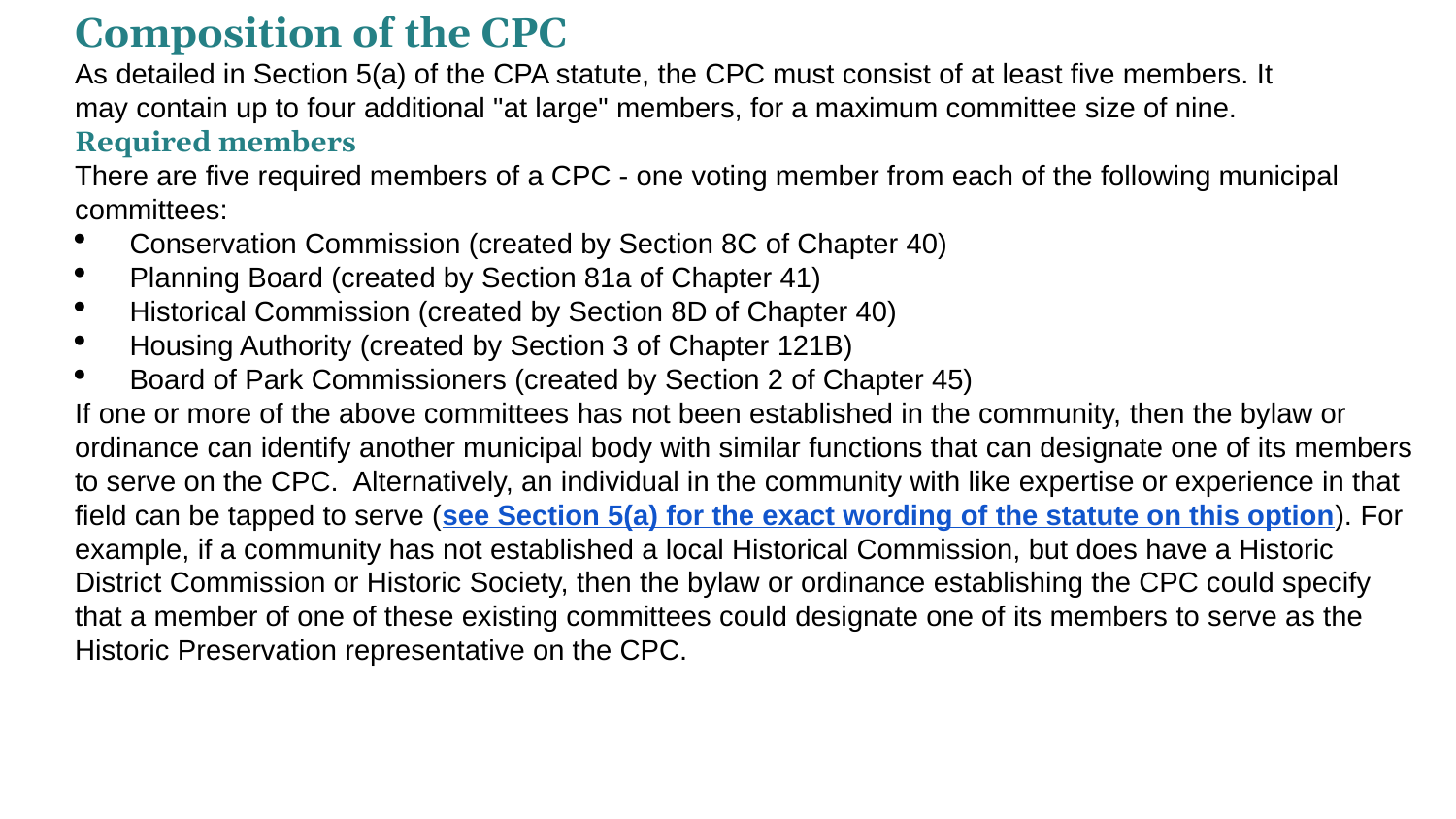

Composition of the CPC
As detailed in Section 5(a) of the CPA statute, the CPC must consist of at least five members. It may contain up to four additional "at large" members, for a maximum committee size of nine.
Required members
There are five required members of a CPC - one voting member from each of the following municipal committees:
Conservation Commission (created by Section 8C of Chapter 40)
Planning Board (created by Section 81a of Chapter 41)
Historical Commission (created by Section 8D of Chapter 40)
Housing Authority (created by Section 3 of Chapter 121B)
Board of Park Commissioners (created by Section 2 of Chapter 45)
If one or more of the above committees has not been established in the community, then the bylaw or ordinance can identify another municipal body with similar functions that can designate one of its members to serve on the CPC.  Alternatively, an individual in the community with like expertise or experience in that field can be tapped to serve (see Section 5(a) for the exact wording of the statute on this option). For example, if a community has not established a local Historical Commission, but does have a Historic District Commission or Historic Society, then the bylaw or ordinance establishing the CPC could specify that a member of one of these existing committees could designate one of its members to serve as the Historic Preservation representative on the CPC.